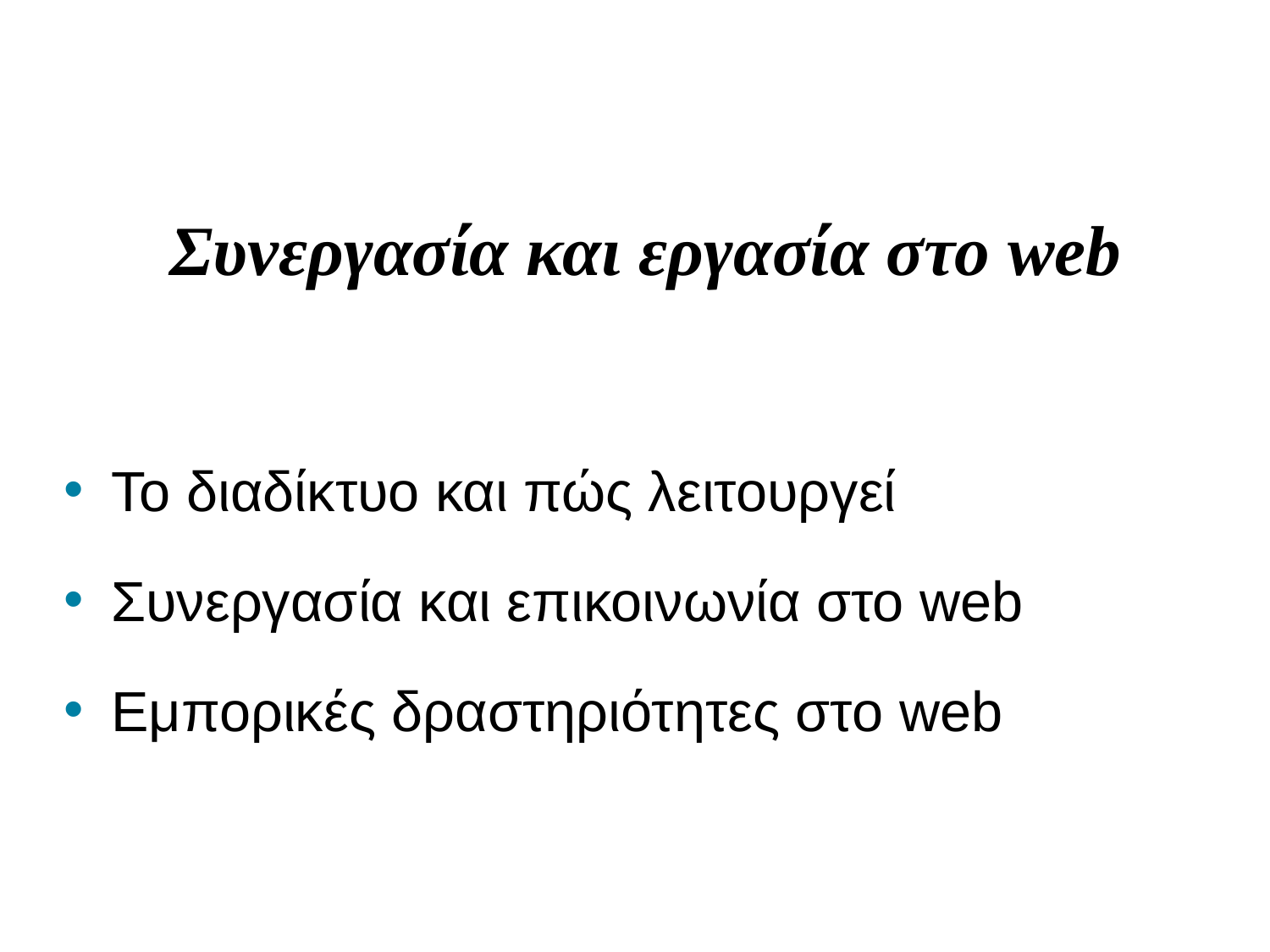

Συνεργασία και εργασία στο web
Το διαδίκτυο και πώς λειτουργεί
Συνεργασία και επικοινωνία στο web
Εμπορικές δραστηριότητες στο web